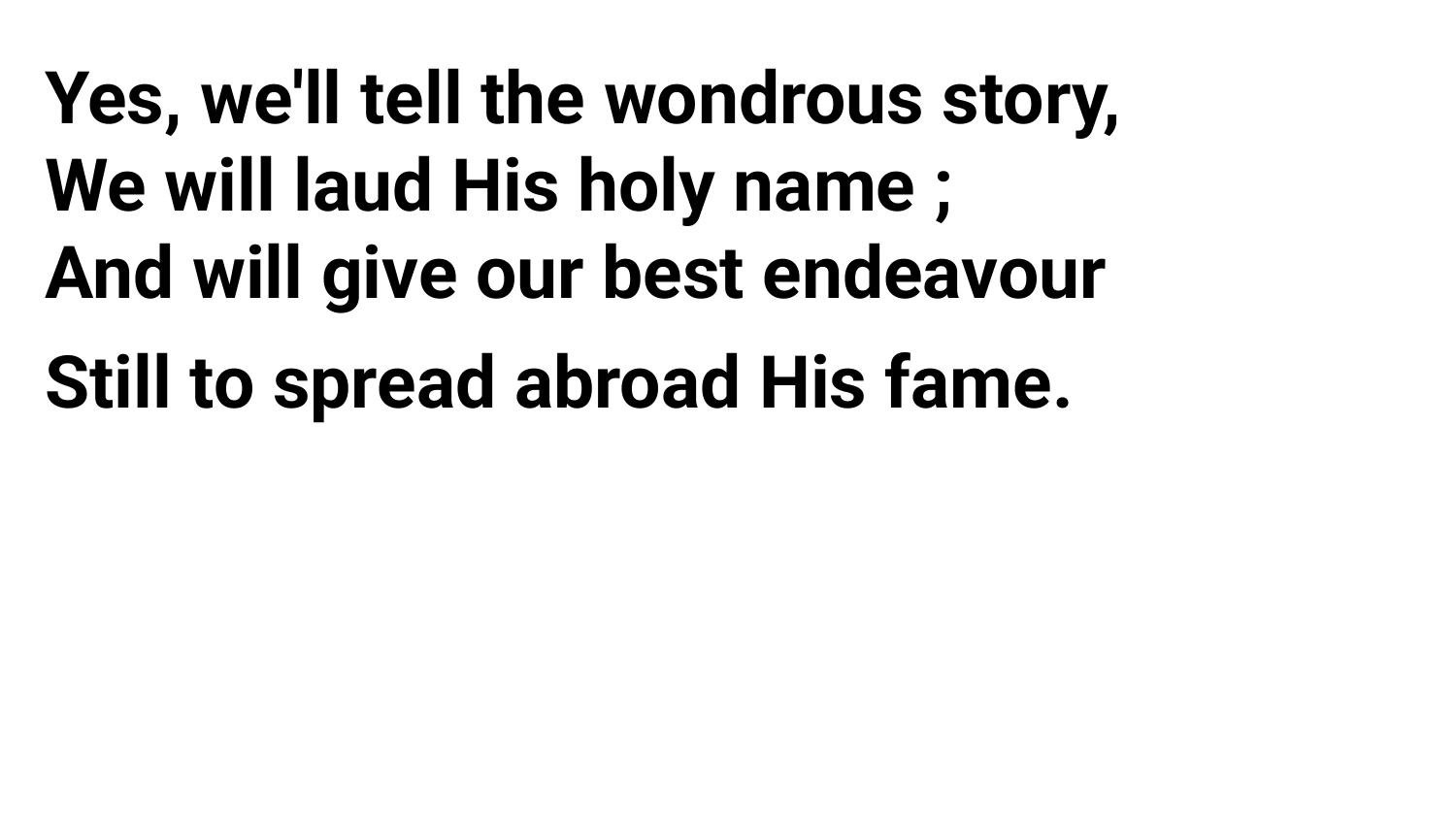

Yes, we'll tell the wondrous story,
We will laud His holy name ;
And will give our best endeavour
Still to spread abroad His fame.